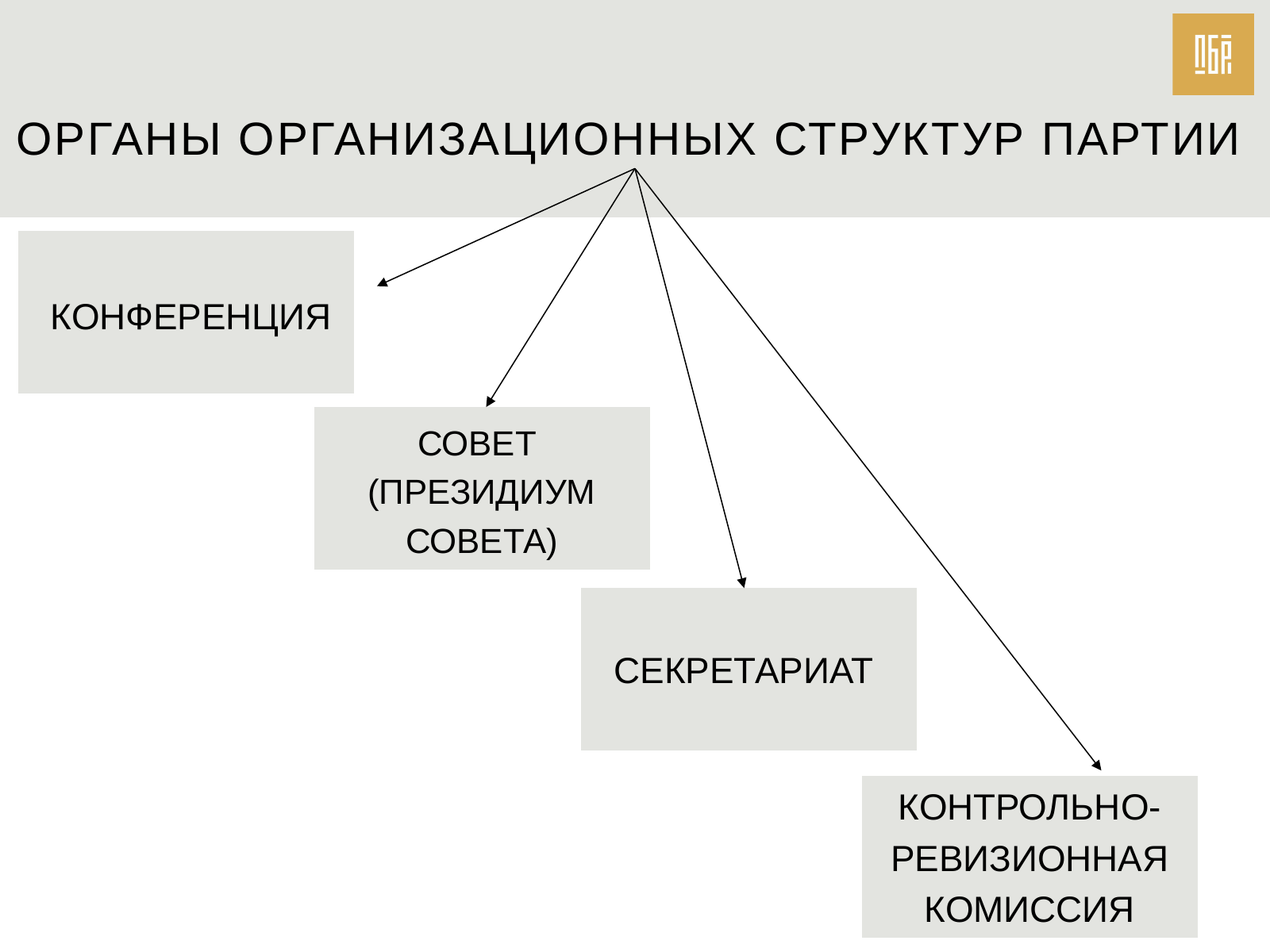

ОРГАНЫ ОРГАНИЗАЦИОННЫХ СТРУКТУР ПАРТИИ

 КОНФЕРЕНЦИЯ

СОВЕТ
(ПРЕЗИДИУМ СОВЕТА)

СЕКРЕТАРИАТ

КОНТРОЛЬНО-РЕВИЗИОННАЯ КОМИССИЯ